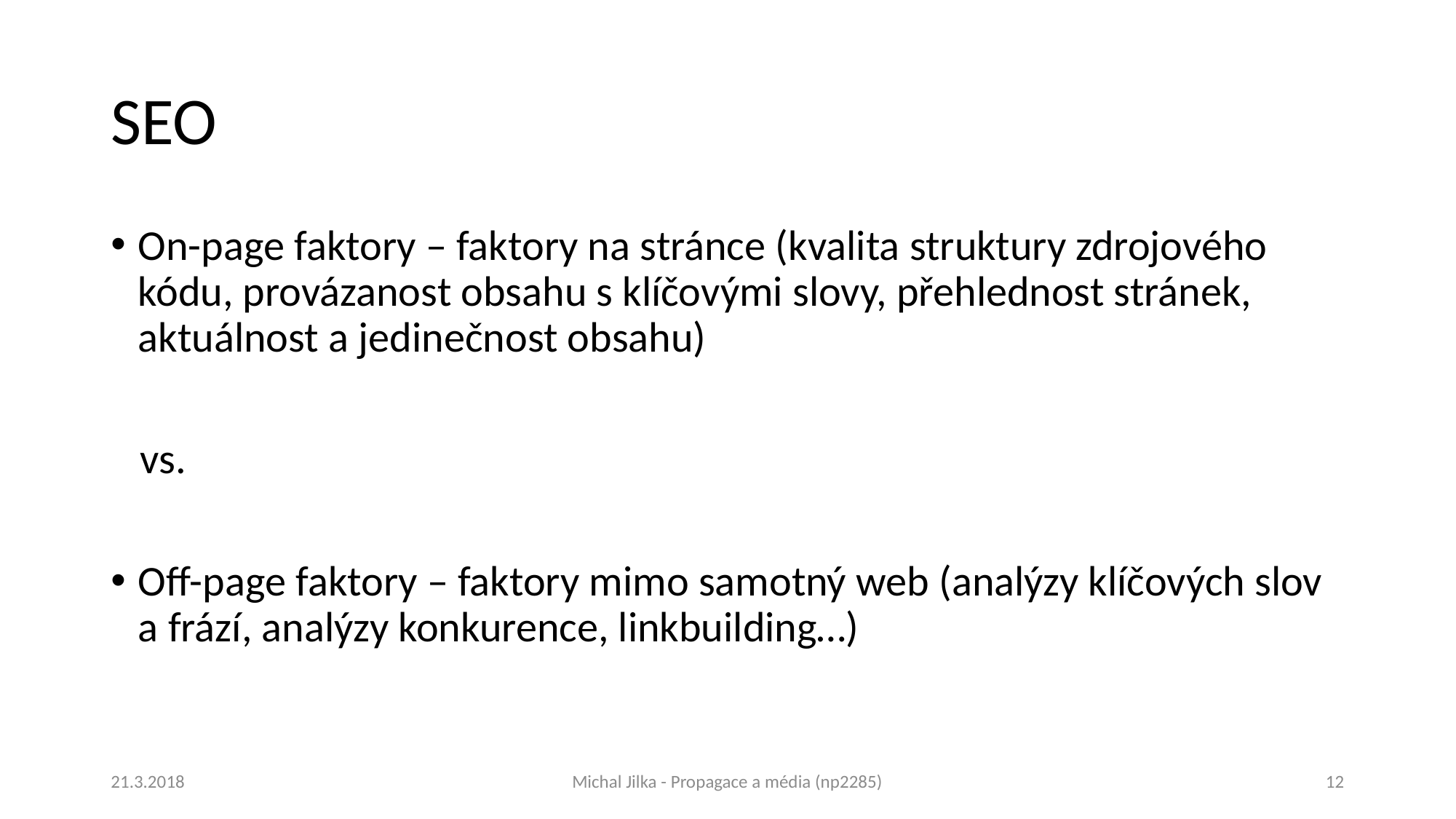

# SEO
On-page faktory – faktory na stránce (kvalita struktury zdrojového kódu, provázanost obsahu s klíčovými slovy, přehlednost stránek, aktuálnost a jedinečnost obsahu)

   vs.

Off-page faktory – faktory mimo samotný web (analýzy klíčových slov a frází, analýzy konkurence, linkbuilding…)
21.3.2018
Michal Jilka - Propagace a média (np2285)
12